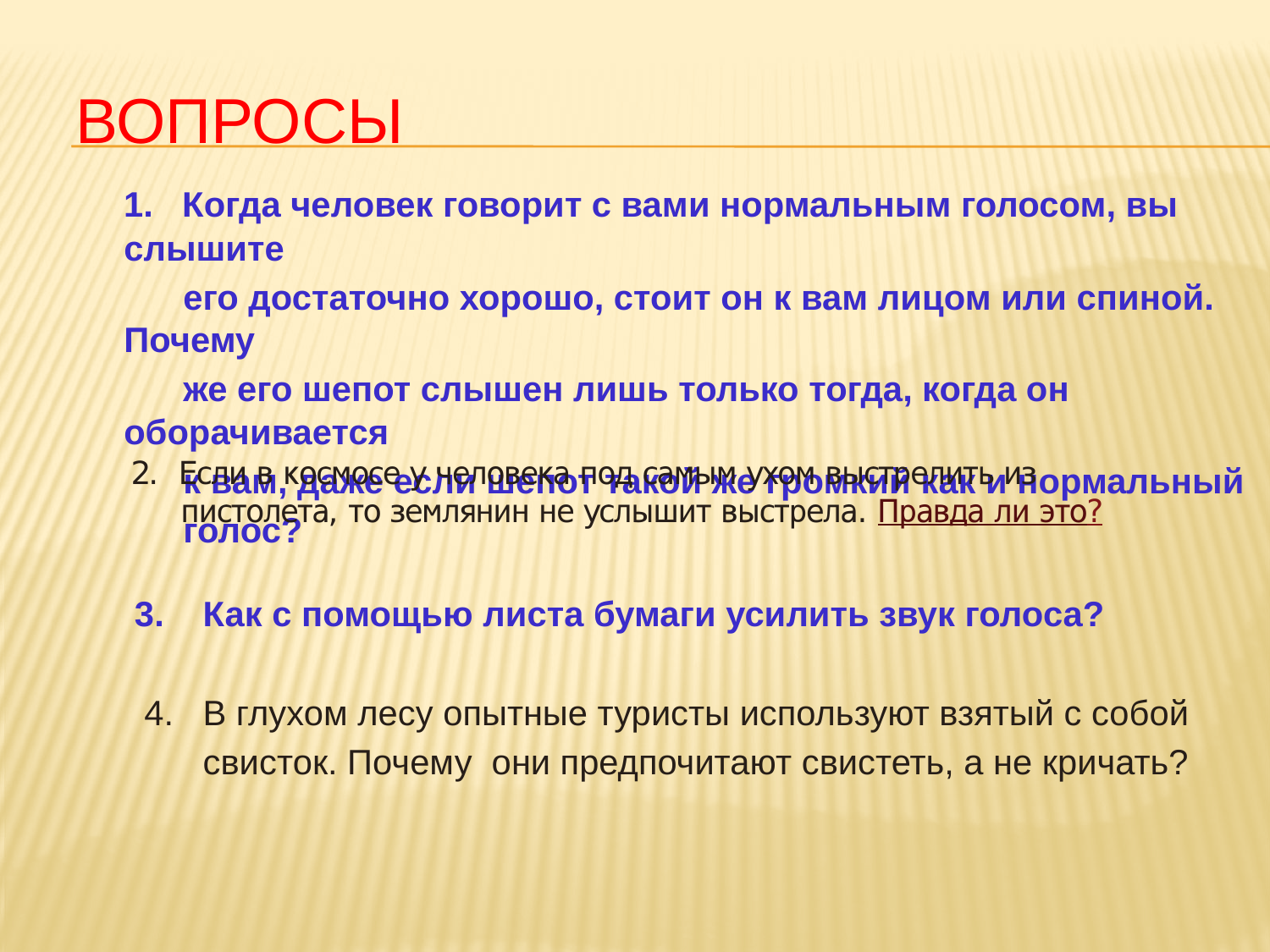

# Вопросы
    1.   Когда человек говорит с вами нормальным голосом, вы слышите
           его достаточно хорошо, стоит он к вам лицом или спиной. Почему
           же его шепот слышен лишь только тогда, когда он оборачивается
           к вам, даже если шепот такой же громкий как и нормальный
           голос?
Если в космосе у человека под самым ухом выстрелить из
     пистолета, то землянин не услышит выстрела. Правда ли это?
      3.    Как с помощью листа бумаги усилить звук голоса?

       4.   В глухом лесу опытные туристы используют взятый с собой
             свисток. Почему  они предпочитают свистеть, а не кричать?